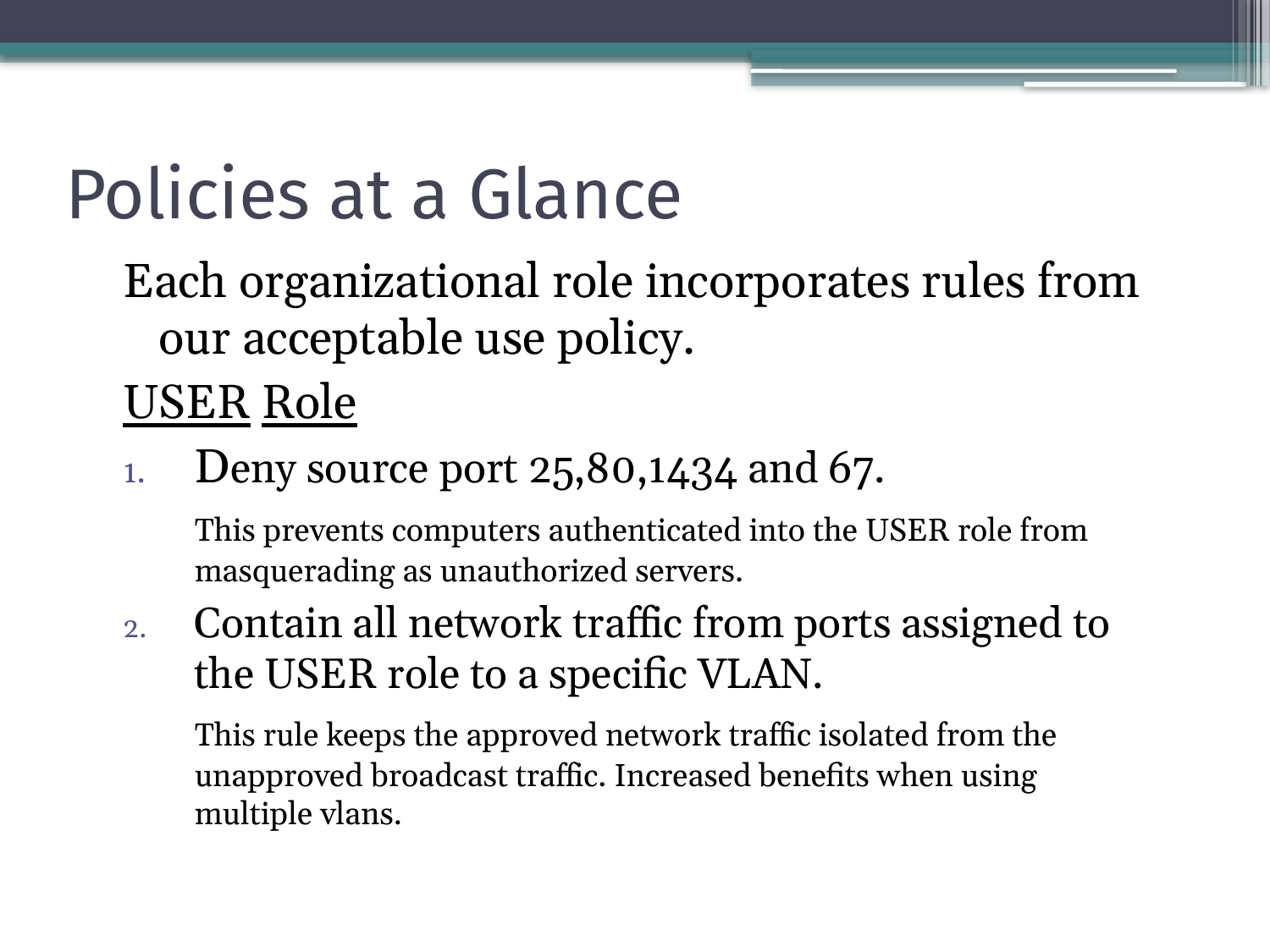

# Policies at a Glance
Each organizational role incorporates rules from our acceptable use policy.
USER Role
Deny source port 25,80,1434 and 67.
	This prevents computers authenticated into the USER role from masquerading as unauthorized servers.
Contain all network traffic from ports assigned to the USER role to a specific VLAN.
	This rule keeps the approved network traffic isolated from the unapproved broadcast traffic. Increased benefits when using multiple vlans.